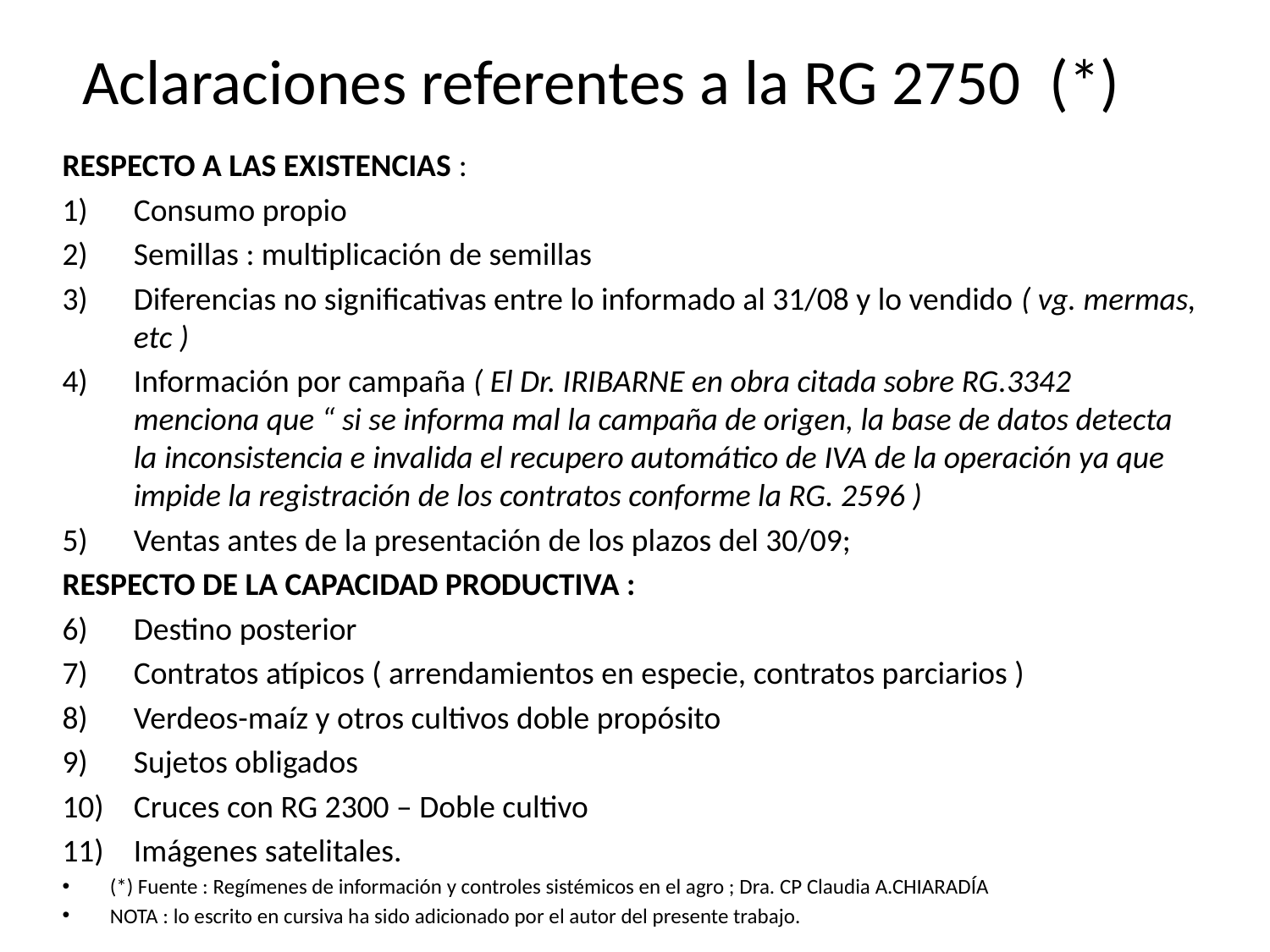

# Aclaraciones referentes a la RG 2750  (*)
RESPECTO A LAS EXISTENCIAS :
Consumo propio
Semillas : multiplicación de semillas
Diferencias no significativas entre lo informado al 31/08 y lo vendido ( vg. mermas, etc )
Información por campaña ( El Dr. IRIBARNE en obra citada sobre RG.3342 menciona que “ si se informa mal la campaña de origen, la base de datos detecta la inconsistencia e invalida el recupero automático de IVA de la operación ya que impide la registración de los contratos conforme la RG. 2596 )
Ventas antes de la presentación de los plazos del 30/09;
RESPECTO DE LA CAPACIDAD PRODUCTIVA :
Destino posterior
Contratos atípicos ( arrendamientos en especie, contratos parciarios )
Verdeos-maíz y otros cultivos doble propósito
Sujetos obligados
Cruces con RG 2300 – Doble cultivo
Imágenes satelitales.
(*) Fuente : Regímenes de información y controles sistémicos en el agro ; Dra. CP Claudia A.CHIARADÍA
NOTA : lo escrito en cursiva ha sido adicionado por el autor del presente trabajo.